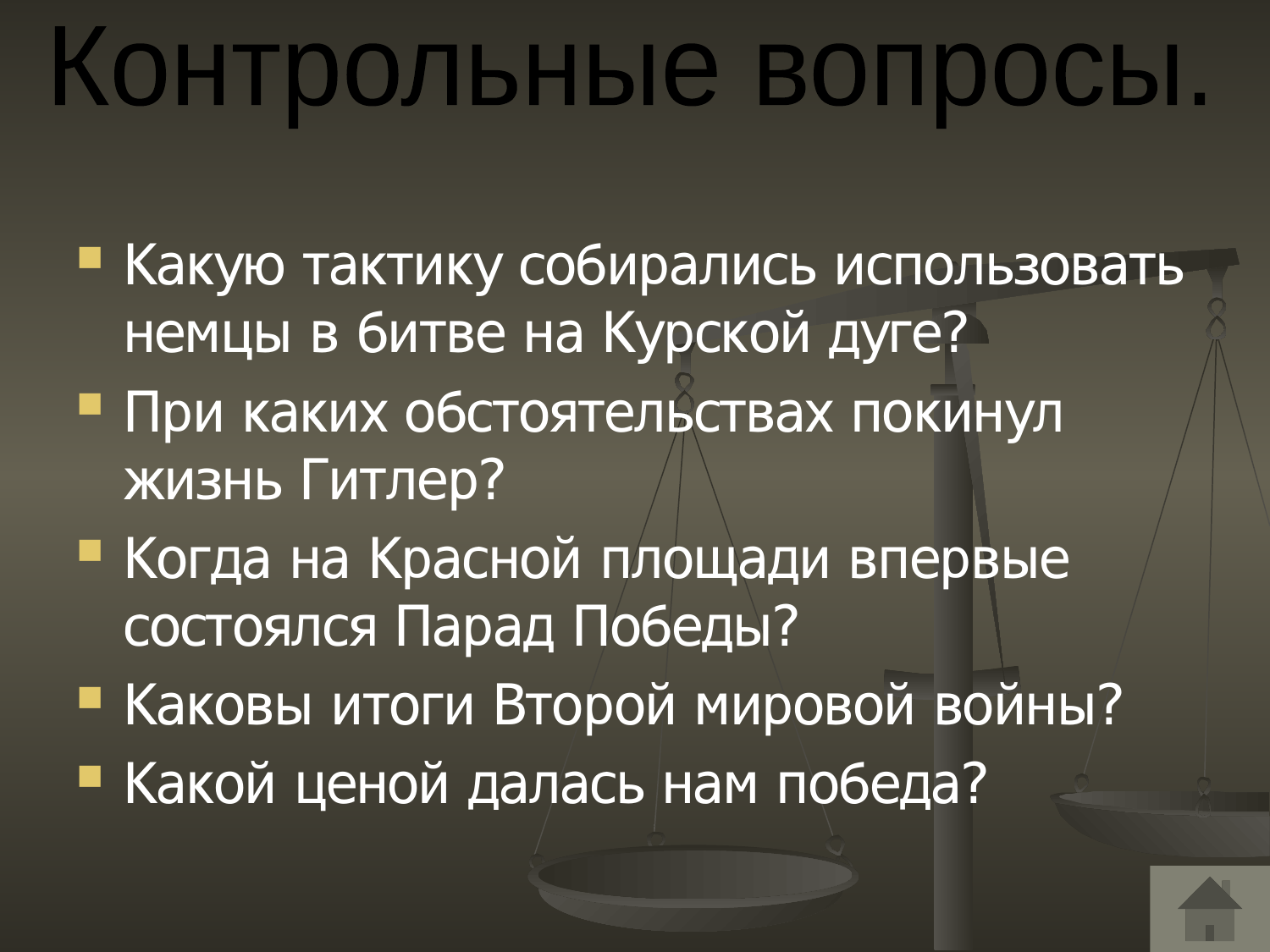

Контрольные вопросы.
Какую тактику собирались использовать немцы в битве на Курской дуге?
При каких обстоятельствах покинул жизнь Гитлер?
Когда на Красной площади впервые состоялся Парад Победы?
Каковы итоги Второй мировой войны?
Какой ценой далась нам победа?